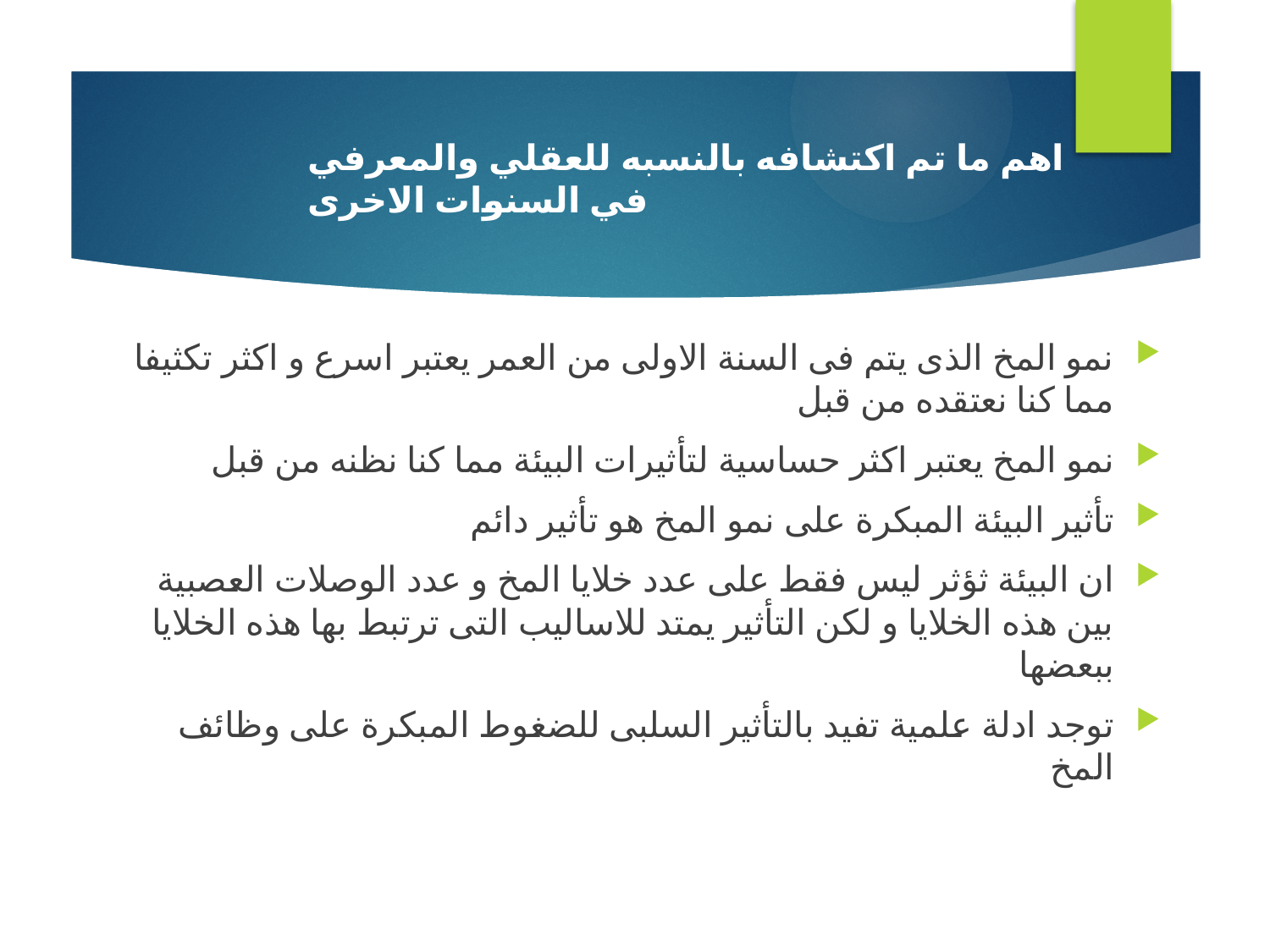

# اهم ما تم اكتشافه بالنسبه للعقلي والمعرفي في السنوات الاخرى
نمو المخ الذى يتم فى السنة الاولى من العمر يعتبر اسرع و اكثر تكثيفا مما كنا نعتقده من قبل
نمو المخ يعتبر اكثر حساسية لتأثيرات البيئة مما كنا نظنه من قبل
تأثير البيئة المبكرة على نمو المخ هو تأثير دائم
ان البيئة ثؤثر ليس فقط على عدد خلايا المخ و عدد الوصلات العصبية بين هذه الخلايا و لكن التأثير يمتد للاساليب التى ترتبط بها هذه الخلايا ببعضها
توجد ادلة علمية تفيد بالتأثير السلبى للضغوط المبكرة على وظائف المخ